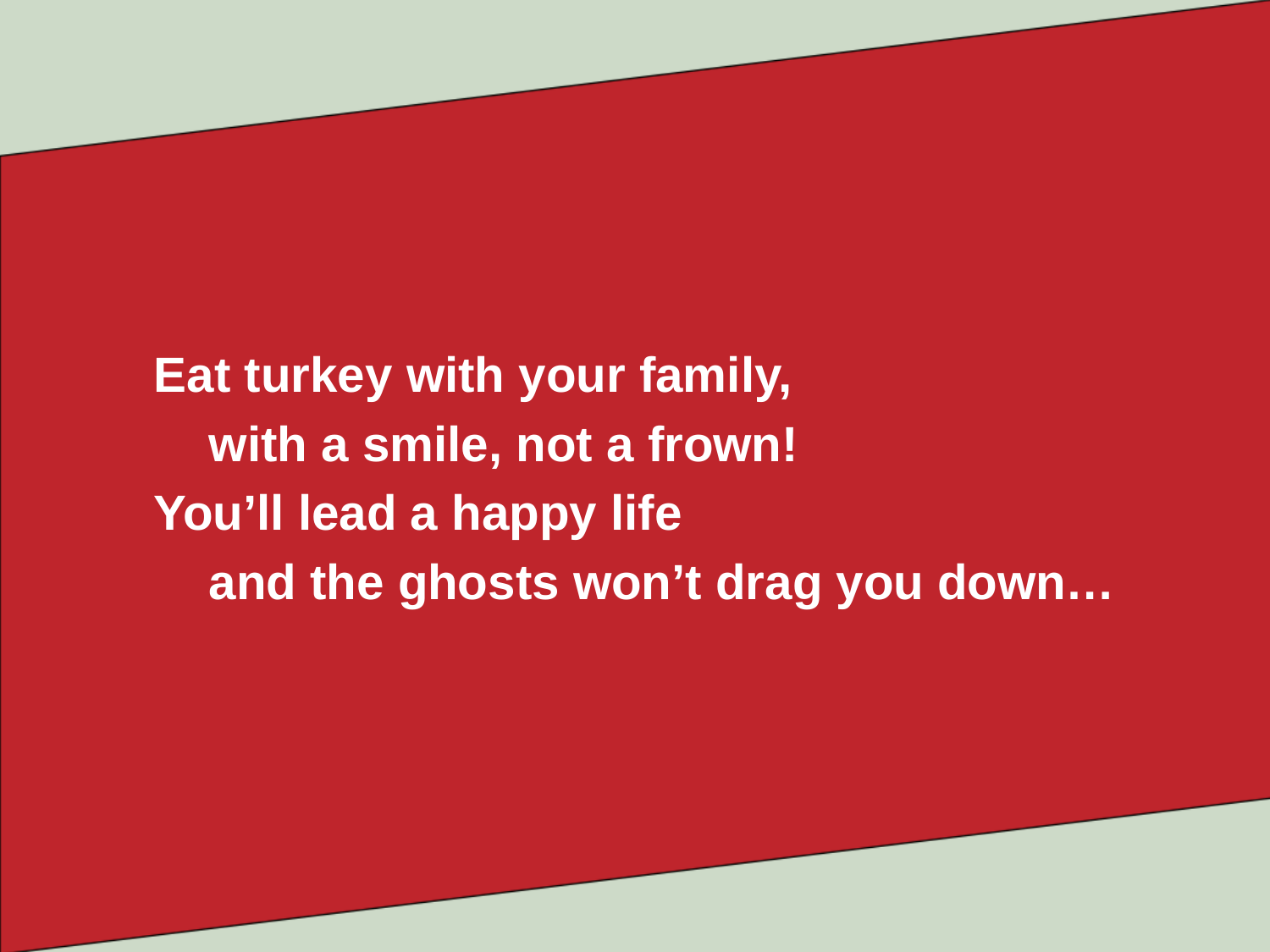

Eat turkey with your family,
    with a smile, not a frown!
You’ll lead a happy life
    and the ghosts won’t drag you down…